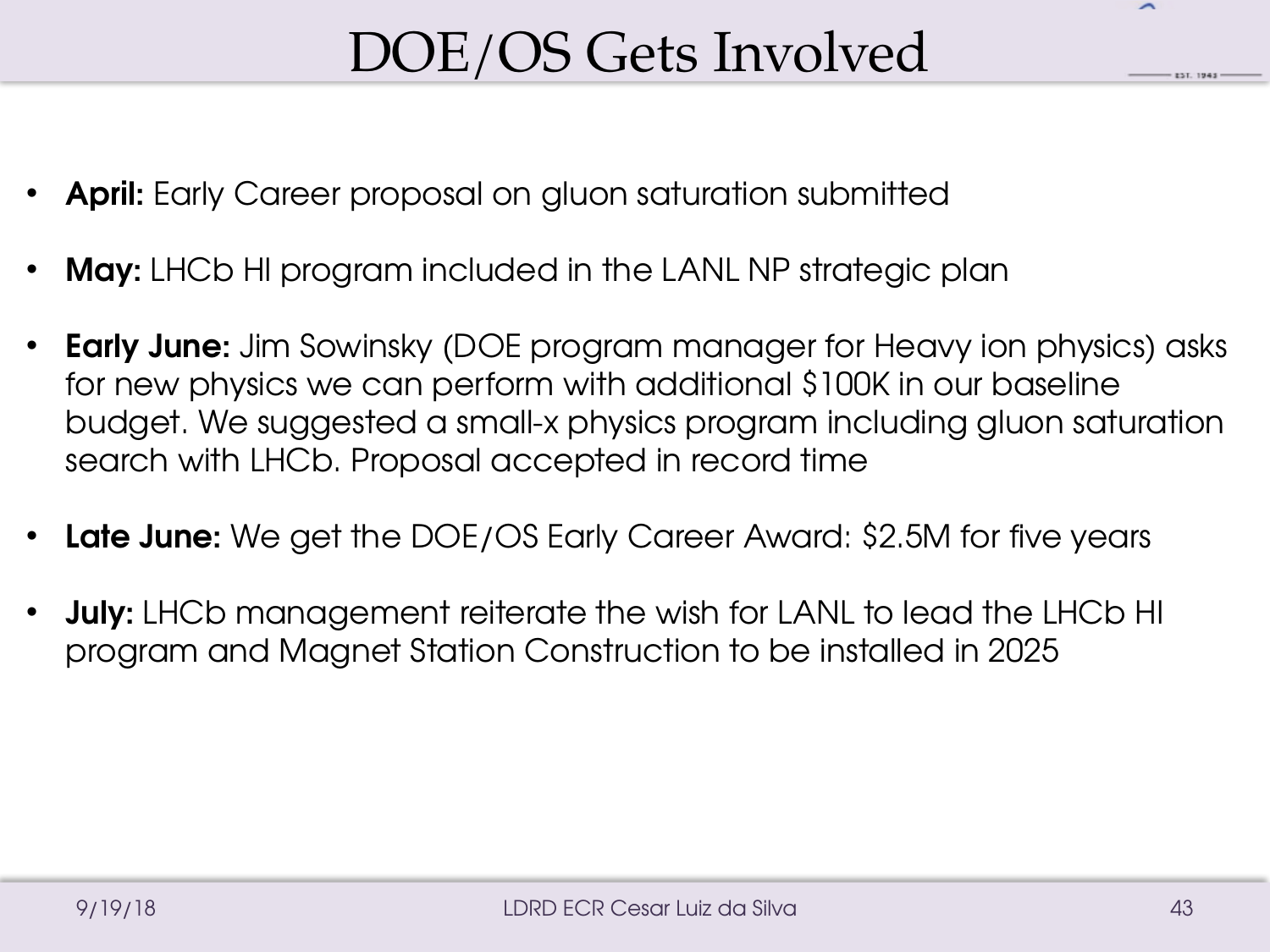

# DOE/OS Gets Involved
April: Early Career proposal on gluon saturation submitted

May: LHCb HI program included in the LANL NP strategic plan

Early June: Jim Sowinsky (DOE program manager for Heavy ion physics) asks for new physics we can perform with additional $100K in our baseline budget. We suggested a small-x physics program including gluon saturation search with LHCb. Proposal accepted in record time

Late June: We get the DOE/OS Early Career Award: $2.5M for five years

July: LHCb management reiterate the wish for LANL to lead the LHCb HI program and Magnet Station Construction to be installed in 2025
9/19/18
LDRD ECR Cesar Luiz da Silva
43